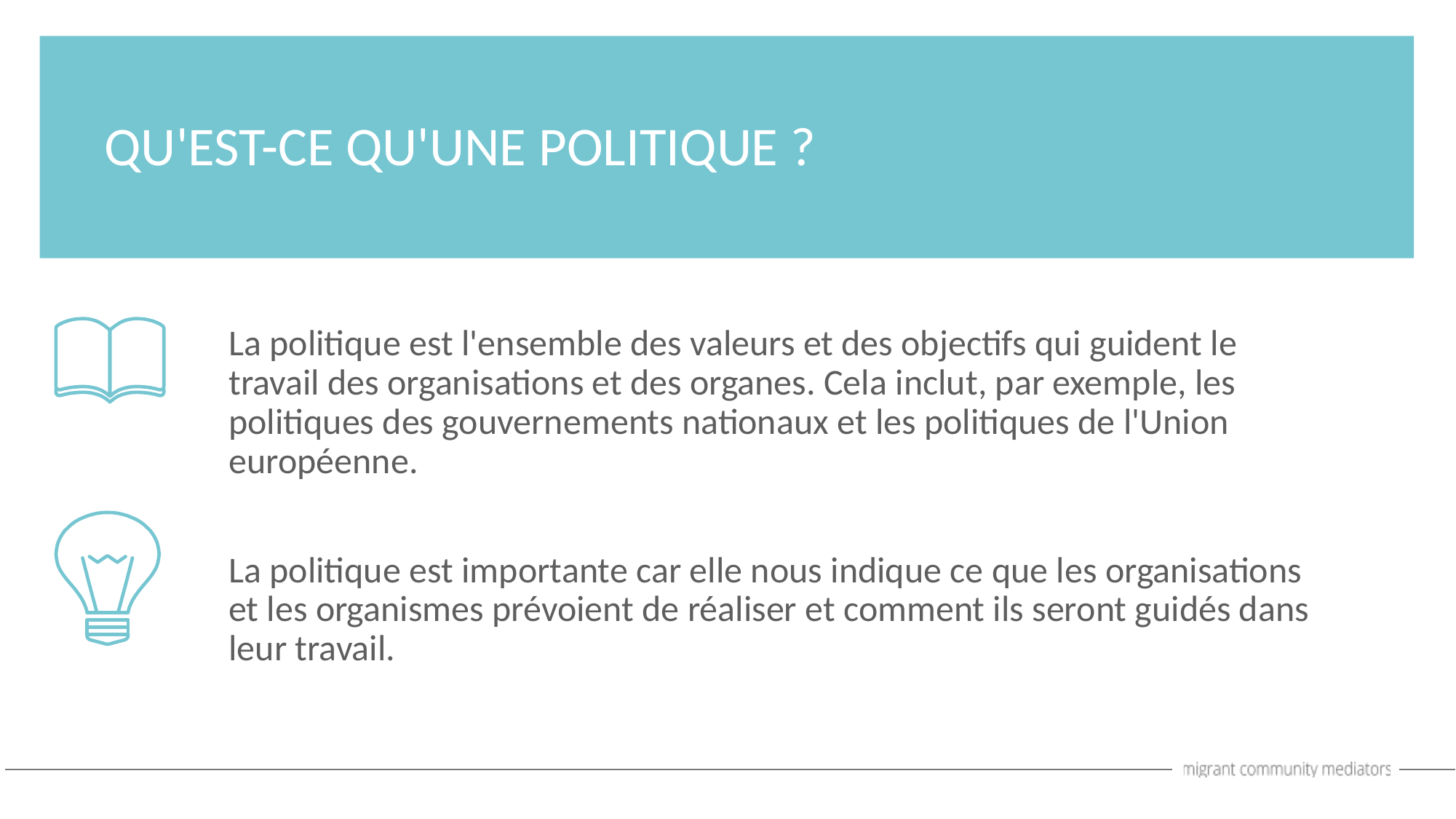

QU'EST-CE QU'UNE POLITIQUE ?

La politique est l'ensemble des valeurs et des objectifs qui guident le travail des organisations et des organes. Cela inclut, par exemple, les politiques des gouvernements nationaux et les politiques de l'Union européenne.

La politique est importante car elle nous indique ce que les organisations et les organismes prévoient de réaliser et comment ils seront guidés dans leur travail.